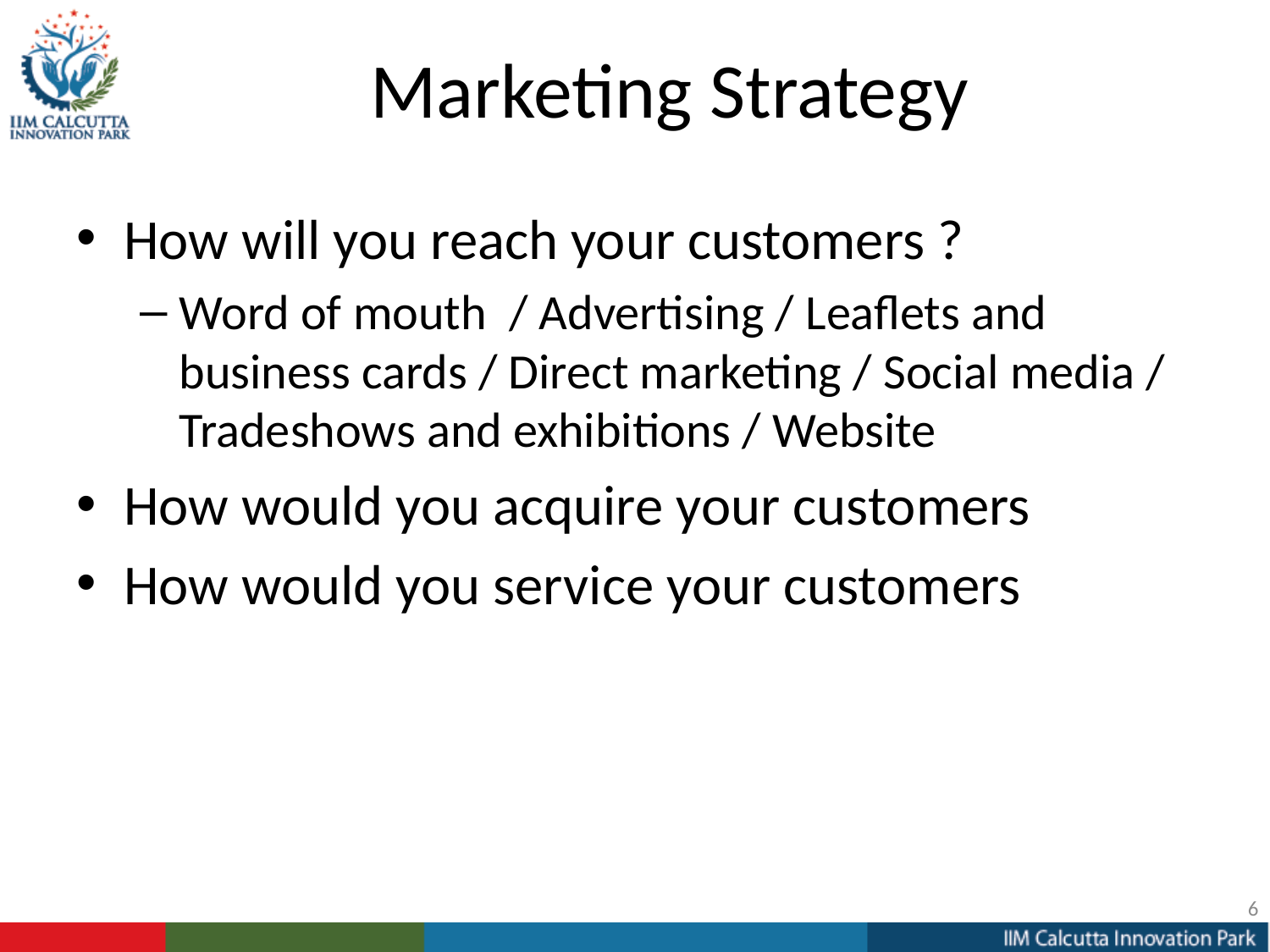

# Marketing Strategy
How will you reach your customers ?
Word of mouth  / Advertising / Leaflets and business cards / Direct marketing / Social media / Tradeshows and exhibitions / Website
How would you acquire your customers
How would you service your customers

6